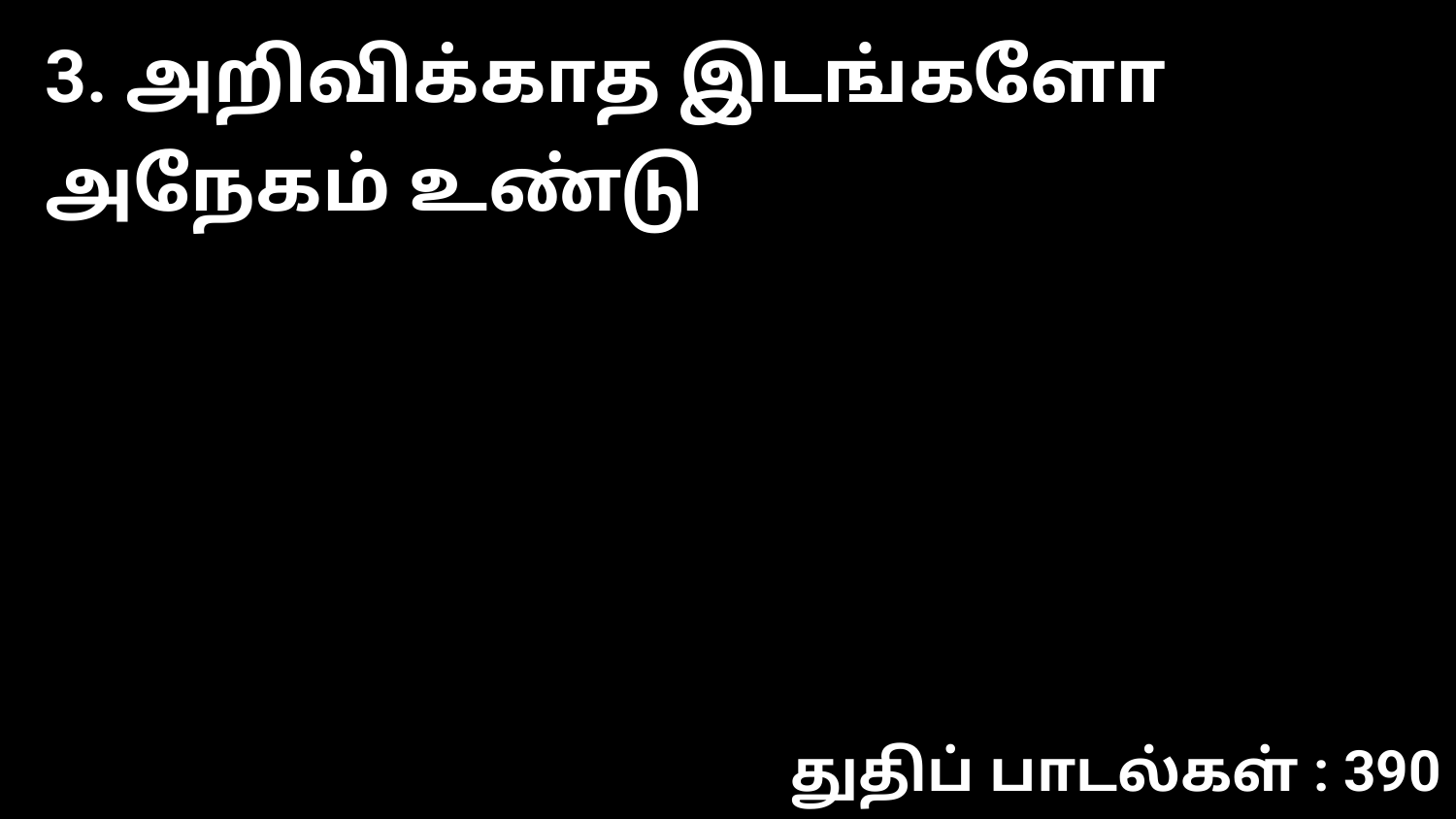

3. அறிவிக்காத இடங்களோ அநேகம் உண்டு
துதிப் பாடல்கள் : 390